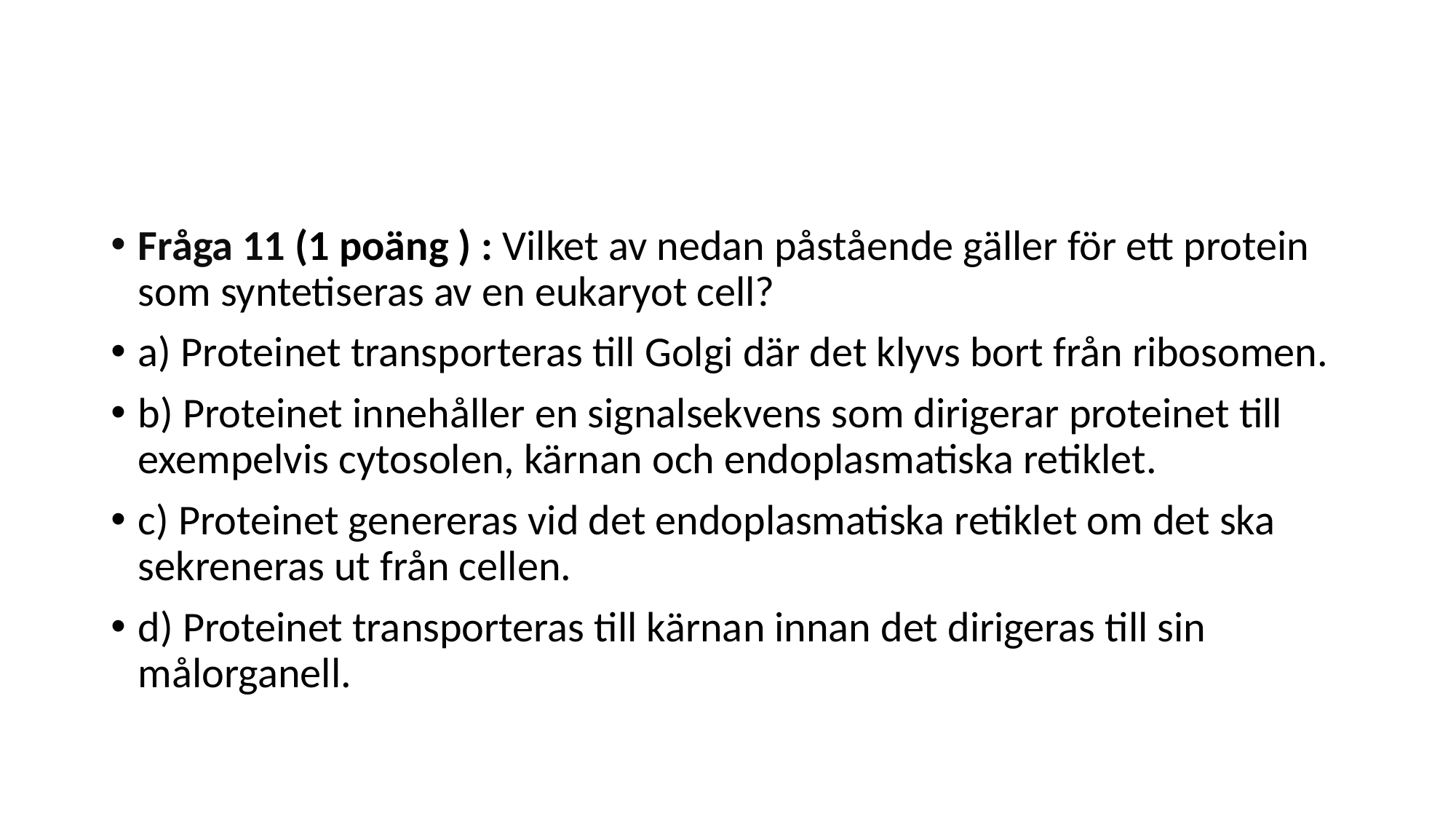

#
Fråga 11 (1 poäng ) : Vilket av nedan påstående gäller för ett protein som syntetiseras av en eukaryot cell?
a) Proteinet transporteras till Golgi där det klyvs bort från ribosomen.
b) Proteinet innehåller en signalsekvens som dirigerar proteinet till exempelvis cytosolen, kärnan och endoplasmatiska retiklet.
c) Proteinet genereras vid det endoplasmatiska retiklet om det ska sekreneras ut från cellen.
d) Proteinet transporteras till kärnan innan det dirigeras till sin målorganell.